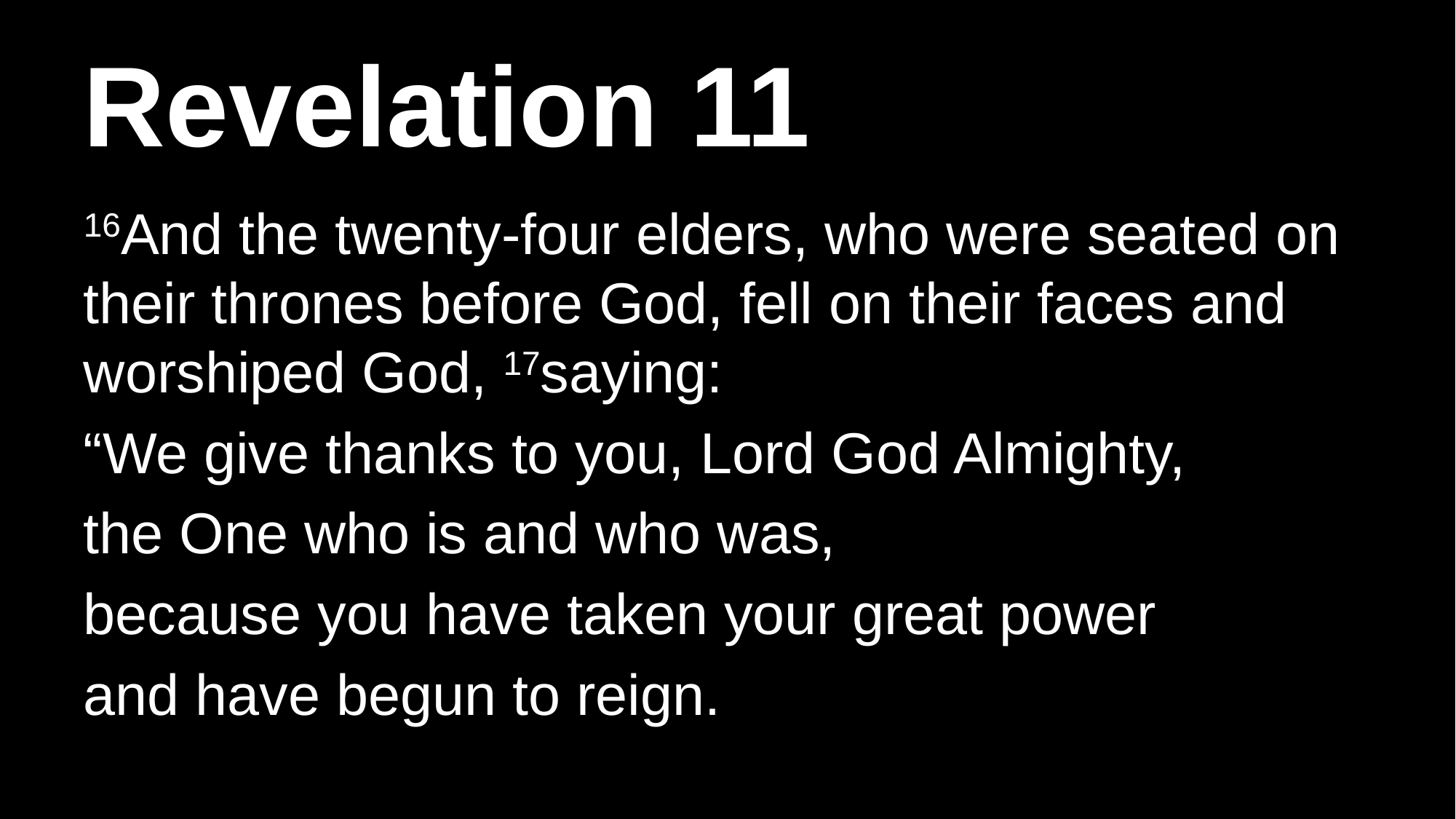

# Revelation 11
16And the twenty-four elders, who were seated on their thrones before God, fell on their faces and worshiped God, 17saying:
“We give thanks to you, Lord God Almighty,
the One who is and who was,
because you have taken your great power
and have begun to reign.